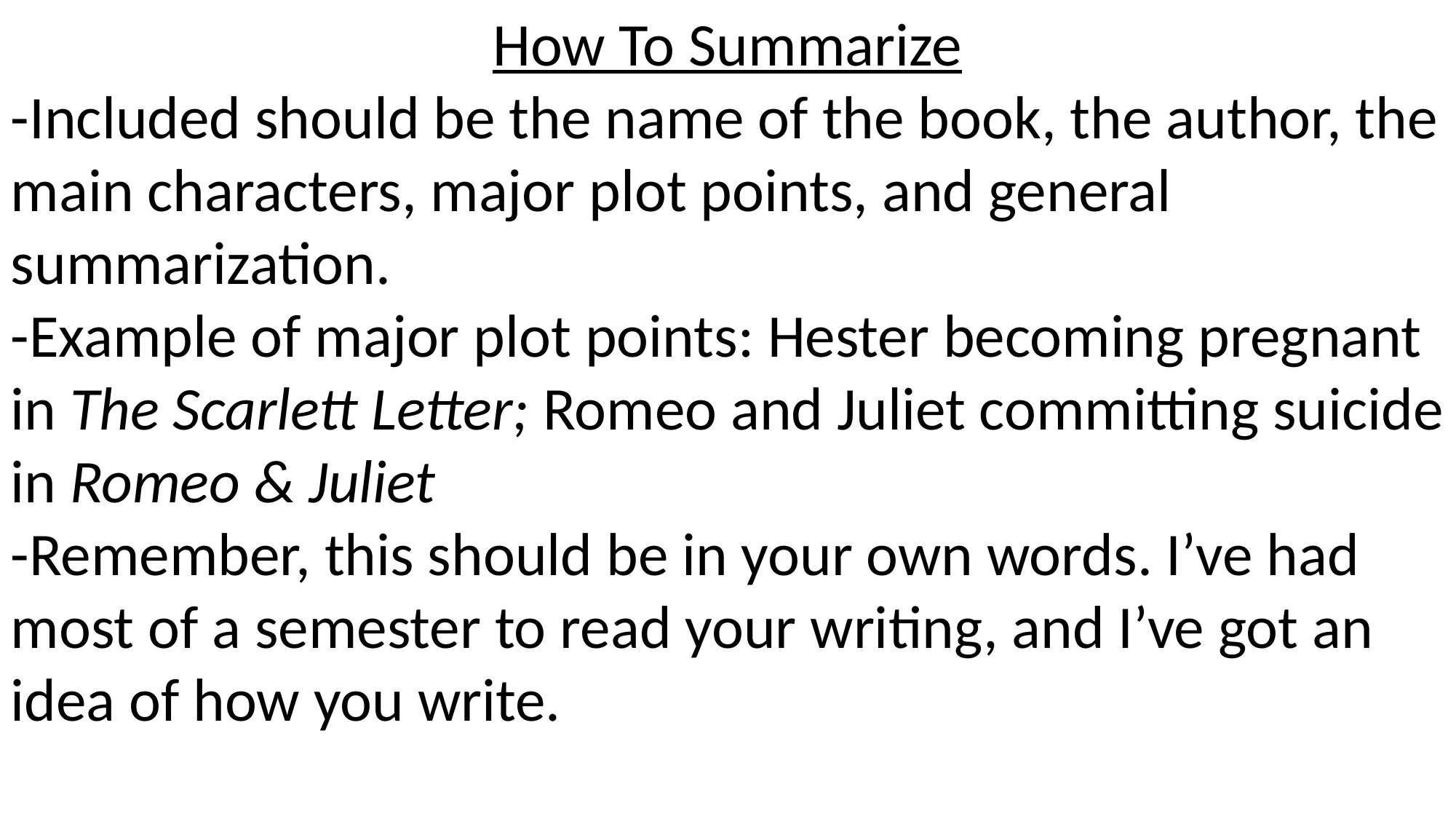

How To Summarize
-Included should be the name of the book, the author, the main characters, major plot points, and general summarization.
-Example of major plot points: Hester becoming pregnant in The Scarlett Letter; Romeo and Juliet committing suicide in Romeo & Juliet
-Remember, this should be in your own words. I’ve had most of a semester to read your writing, and I’ve got an idea of how you write.